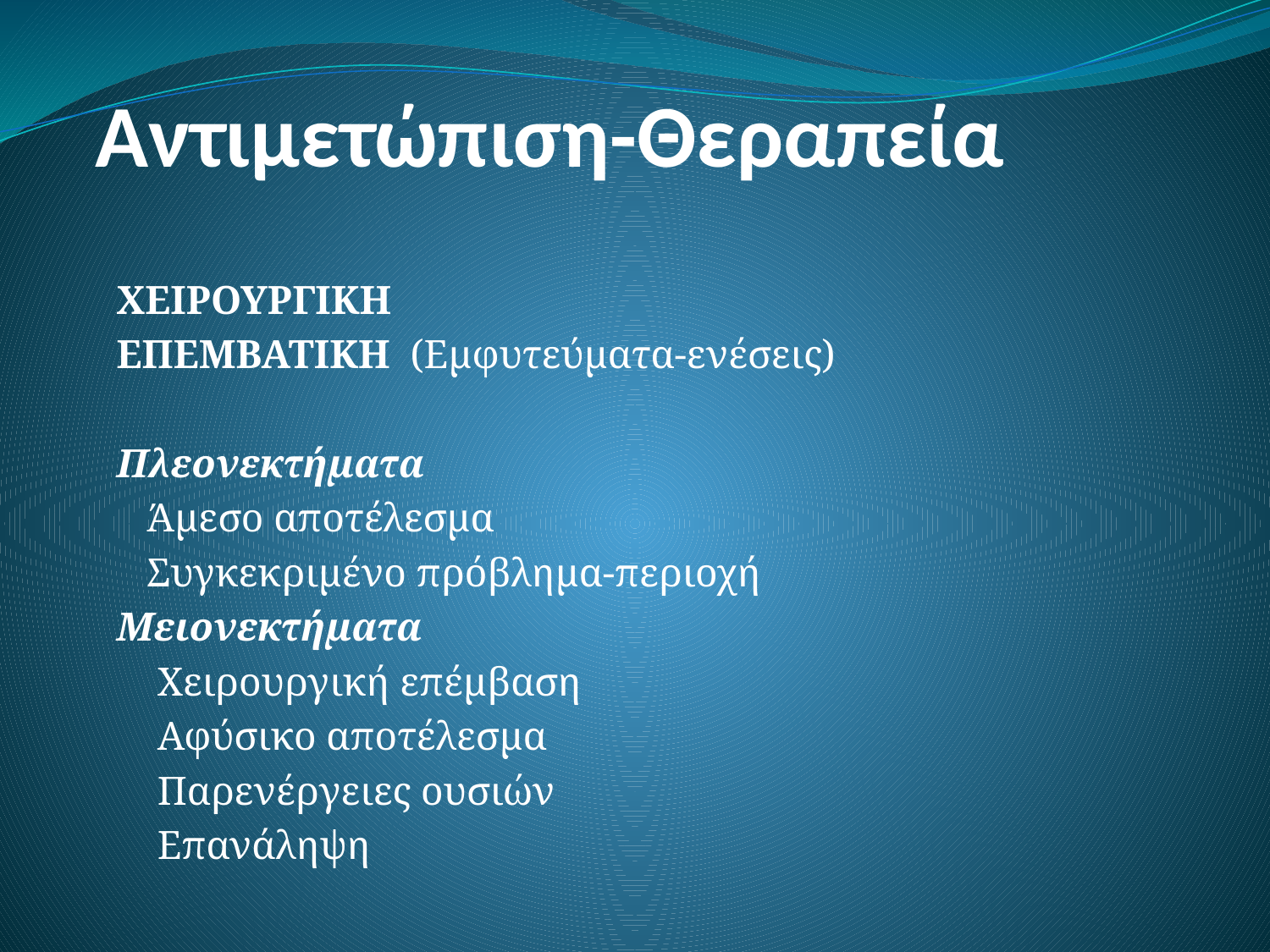

# Αντιμετώπιση-Θεραπεία
    ΧΕΙΡΟΥΡΓΙΚΗ
    ΕΠΕΜΒΑΤΙΚΗ  (Εμφυτεύματα-ενέσεις)

    Πλεονεκτήματα
       Άμεσο αποτέλεσμα
       Συγκεκριμένο πρόβλημα-περιοχή
    Μειονεκτήματα
        Χειρουργική επέμβαση
        Αφύσικο αποτέλεσμα
        Παρενέργειες ουσιών
        Επανάληψη